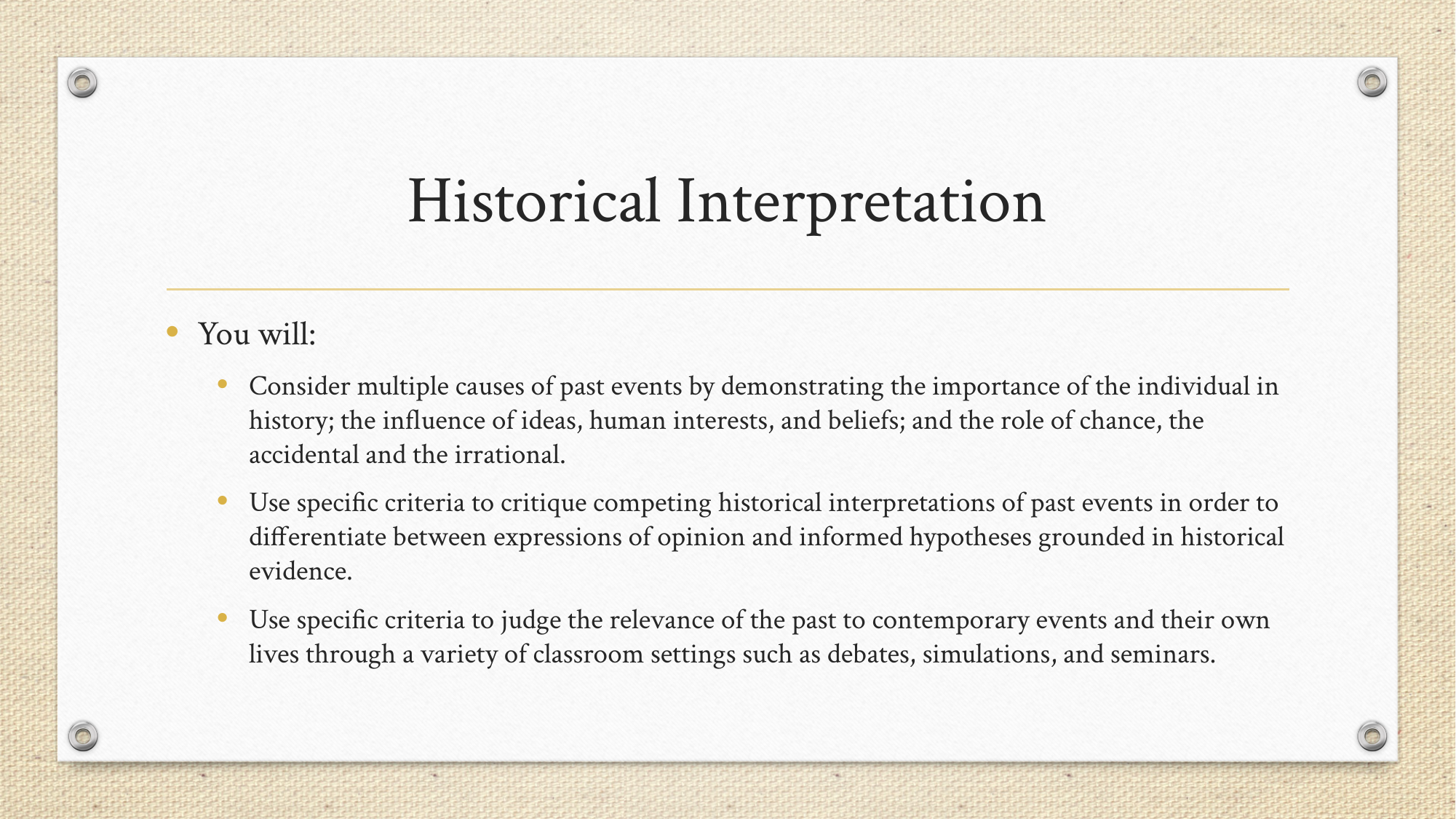

# Historical Interpretation
You will:
Consider multiple causes of past events by demonstrating the importance of the individual in history; the influence of ideas, human interests, and beliefs; and the role of chance, the accidental and the irrational.
Use specific criteria to critique competing historical interpretations of past events in order to differentiate between expressions of opinion and informed hypotheses grounded in historical evidence.
Use specific criteria to judge the relevance of the past to contemporary events and their own lives through a variety of classroom settings such as debates, simulations, and seminars.